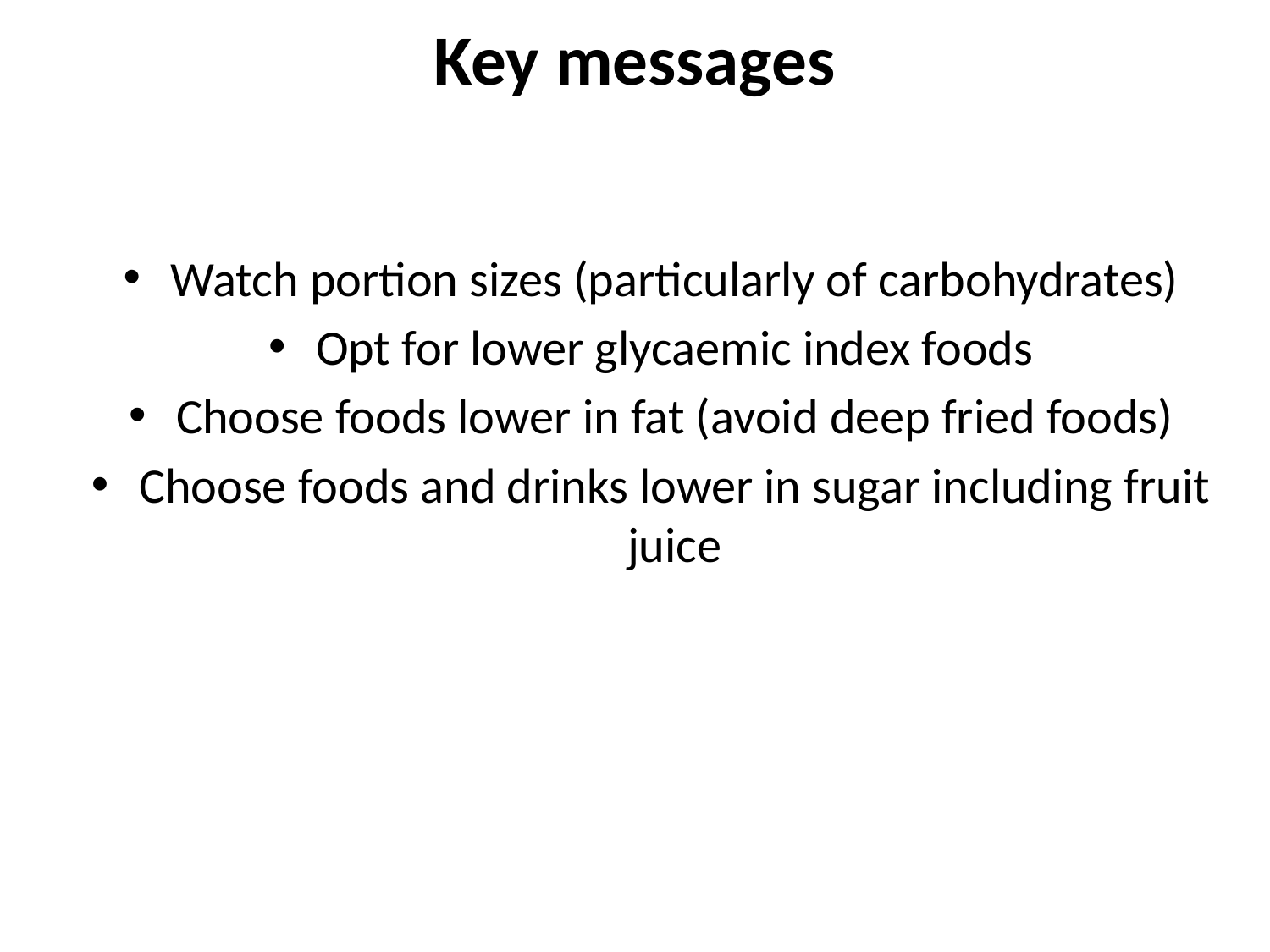

Key messages

Watch portion sizes (particularly of carbohydrates)
Opt for lower glycaemic index foods
Choose foods lower in fat (avoid deep fried foods)
Choose foods and drinks lower in sugar including fruit juice